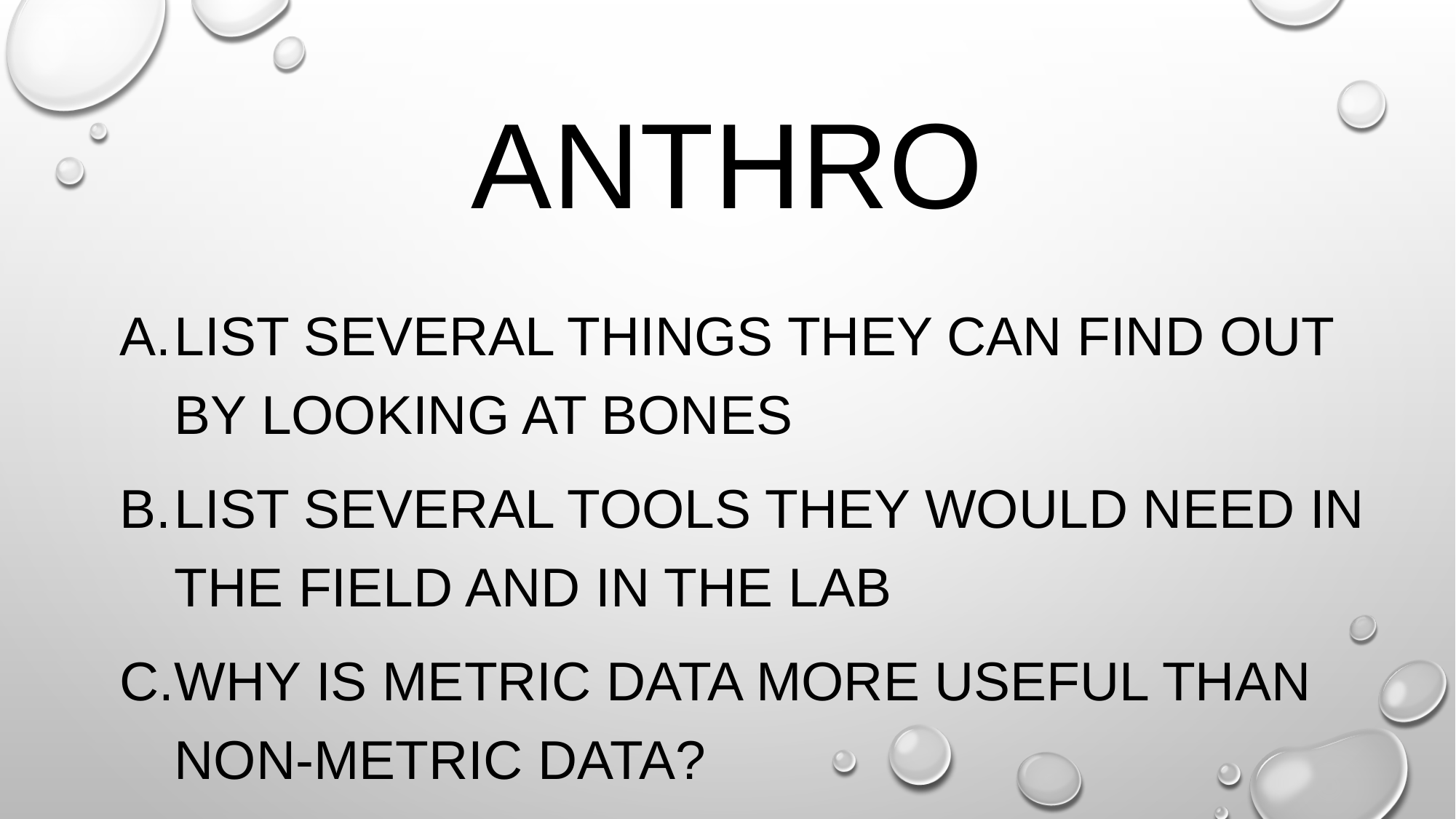

# Anthro
List several things they can find out by looking at bones
List several tools they would need in the field and in the lab
Why is metric data more useful than non-metric data?